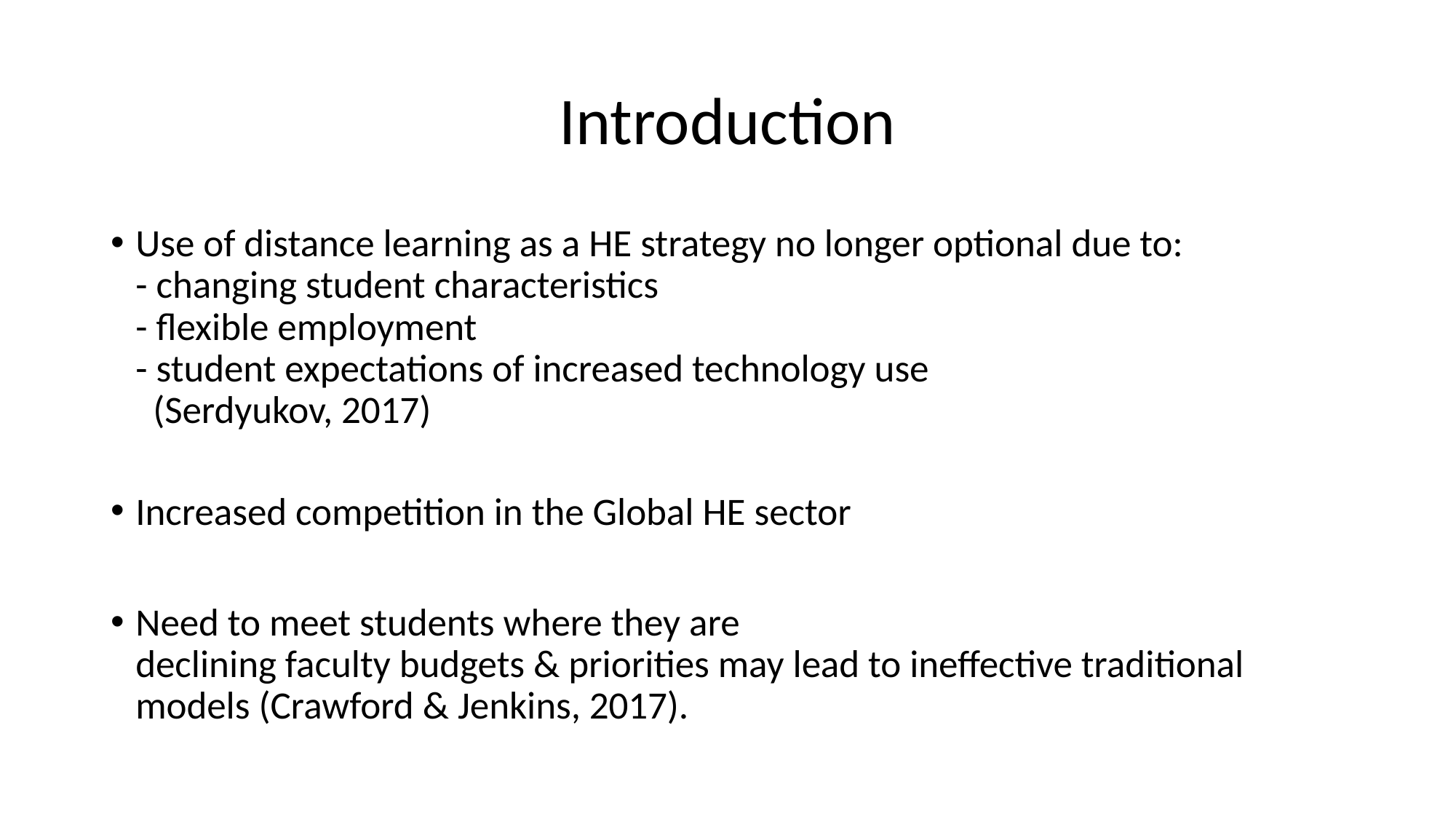

# Introduction
Use of distance learning as a HE strategy no longer optional due to:
- changing student characteristics
- flexible employment
- student expectations of increased technology use
  (Serdyukov, 2017)
Increased competition in the Global HE sector

Need to meet students where they are
declining faculty budgets & priorities may lead to ineffective traditional models (Crawford & Jenkins, 2017).